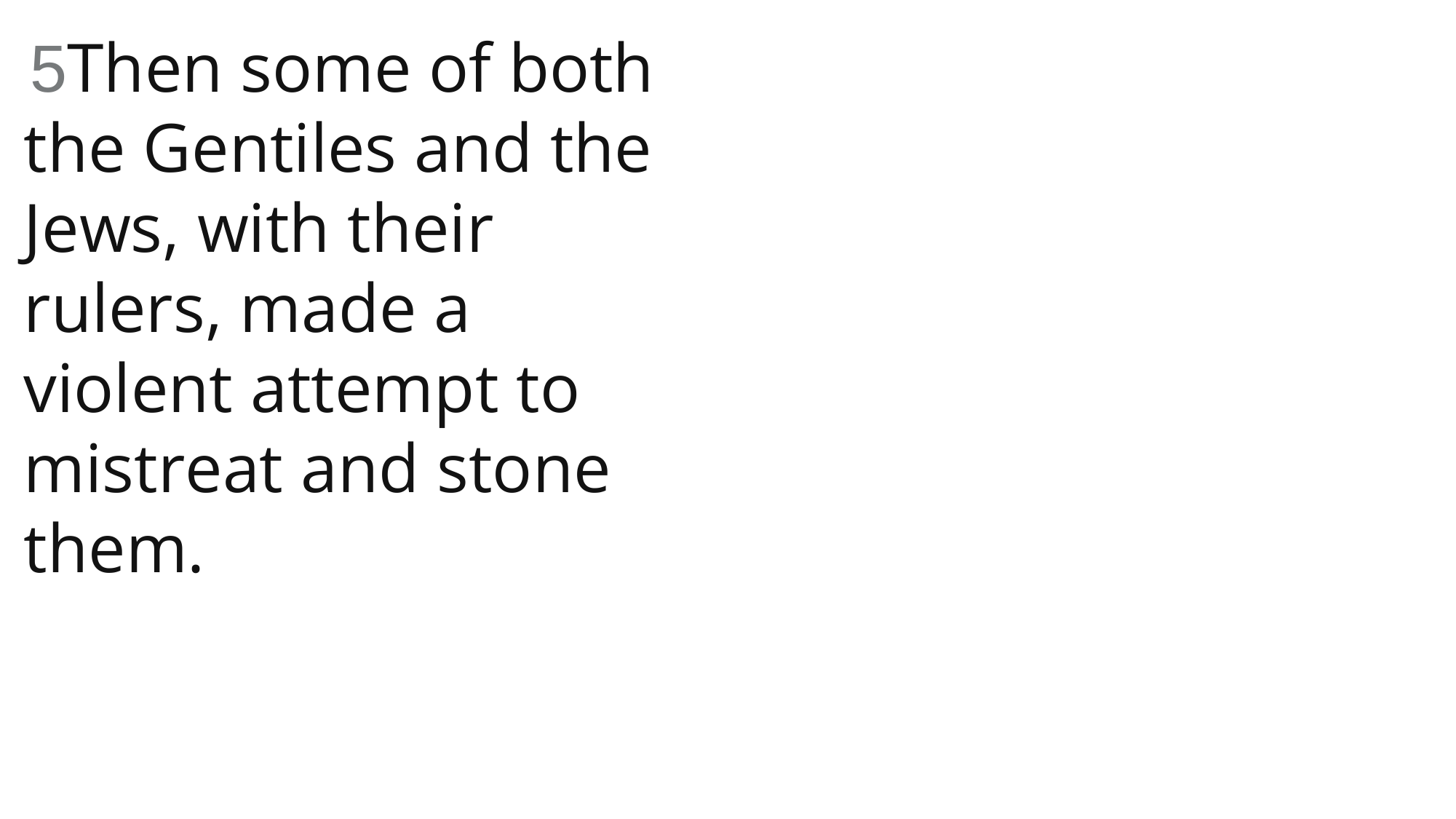

5Then some of both the Gentiles and the Jews, with their rulers, made a violent attempt to mistreat and stone them.